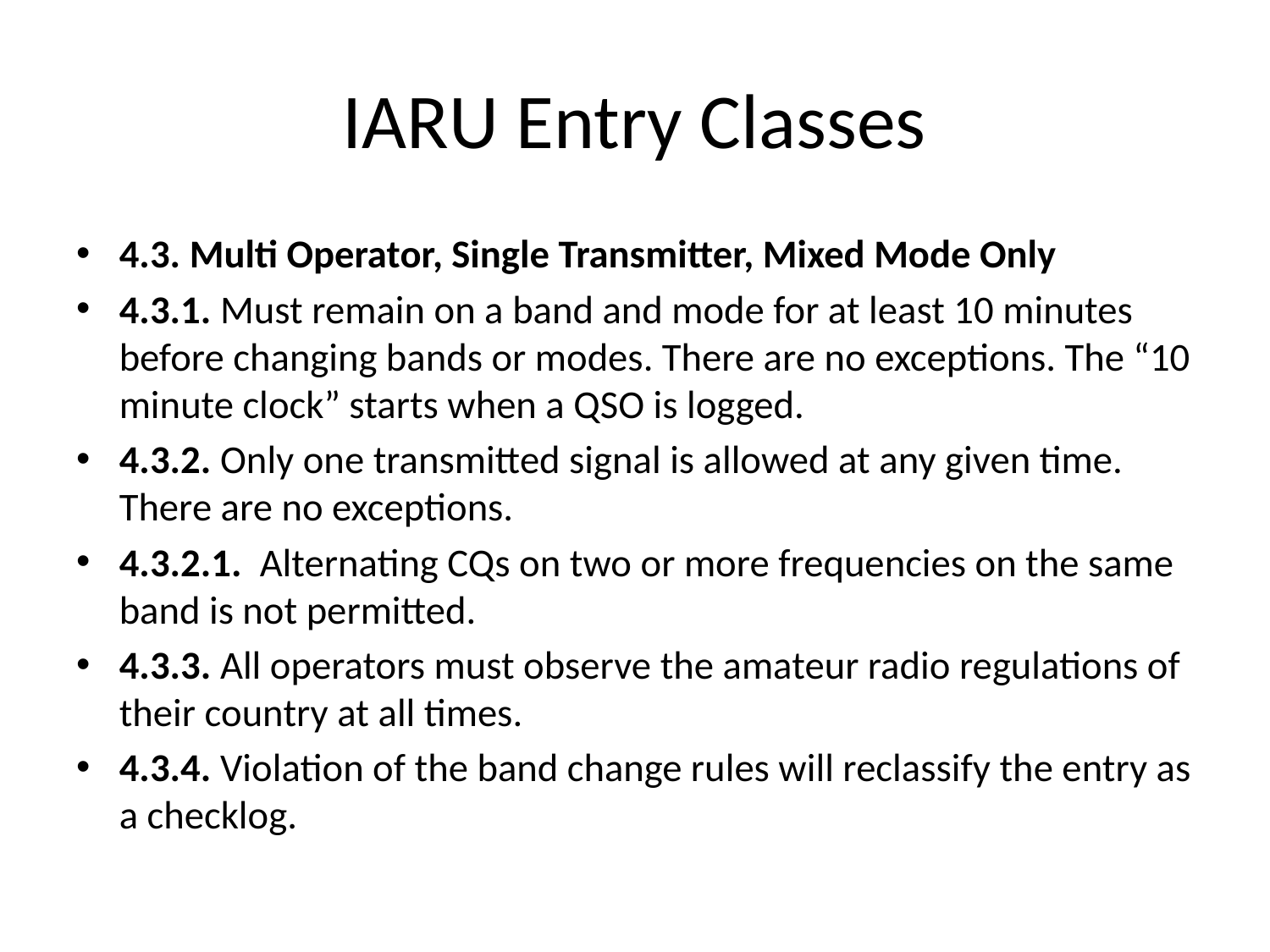

# IARU Entry Classes
4.3. Multi Operator, Single Transmitter, Mixed Mode Only
4.3.1. Must remain on a band and mode for at least 10 minutes before changing bands or modes. There are no exceptions. The “10 minute clock” starts when a QSO is logged.
4.3.2. Only one transmitted signal is allowed at any given time. There are no exceptions.
4.3.2.1.  Alternating CQs on two or more frequencies on the same band is not permitted.
4.3.3. All operators must observe the amateur radio regulations of their country at all times.
4.3.4. Violation of the band change rules will reclassify the entry as a checklog.